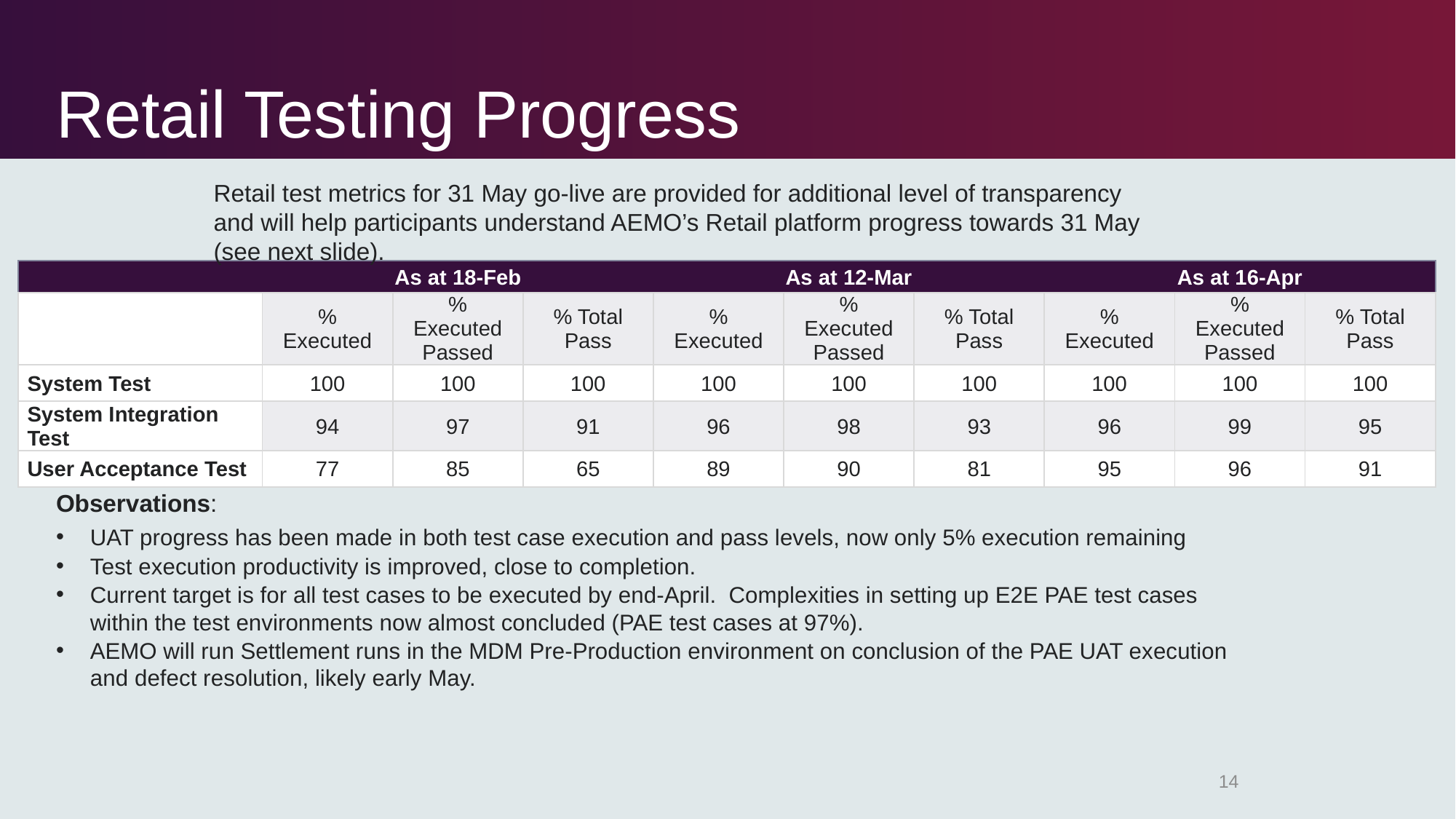

# Retail Testing Progress
Retail test metrics for 31 May go-live are provided for additional level of transparency and will help participants understand AEMO’s Retail platform progress towards 31 May (see next slide).
|  | As at 18-Feb |  |  | As at 12-Mar |  |  | As at 16-Apr |  |  |
| --- | --- | --- | --- | --- | --- | --- | --- | --- | --- |
|  | % Executed | % Executed Passed | % Total Pass | % Executed | % Executed Passed | % Total Pass | % Executed | % Executed Passed | % Total Pass |
| System Test | 100 | 100 | 100 | 100 | 100 | 100 | 100 | 100 | 100 |
| System Integration Test | 94 | 97 | 91 | 96 | 98 | 93 | 96 | 99 | 95 |
| User Acceptance Test | 77 | 85 | 65 | 89 | 90 | 81 | 95 | 96 | 91 |
Observations:
UAT progress has been made in both test case execution and pass levels, now only 5% execution remaining
Test execution productivity is improved, close to completion.
Current target is for all test cases to be executed by end-April.  Complexities in setting up E2E PAE test cases within the test environments now almost concluded (PAE test cases at 97%).
AEMO will run Settlement runs in the MDM Pre-Production environment on conclusion of the PAE UAT execution and defect resolution, likely early May.

14